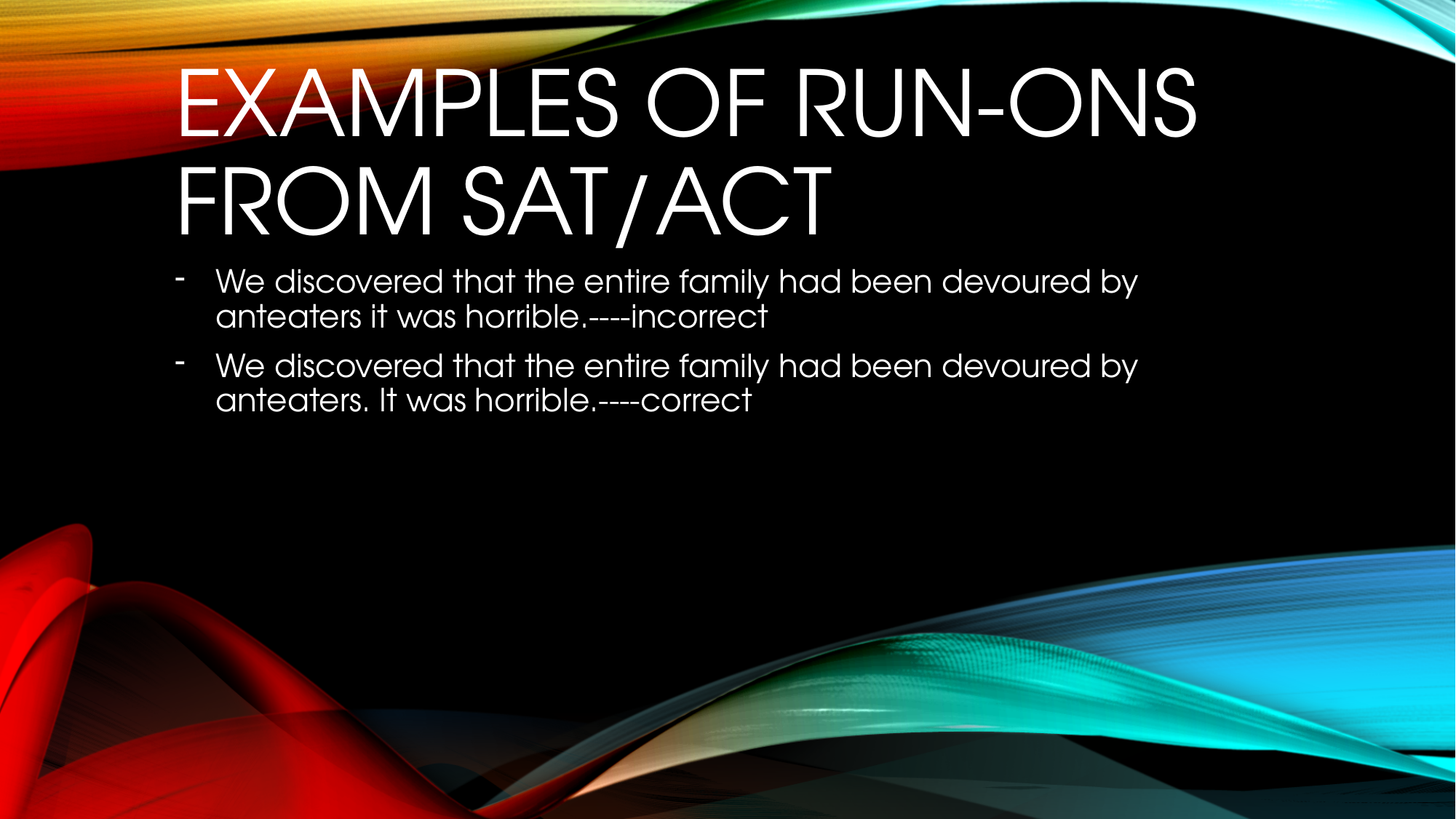

# Examples of run-ons from sat/act
We discovered that the entire family had been devoured by anteaters it was horrible.----incorrect
We discovered that the entire family had been devoured by anteaters. It was horrible.----correct